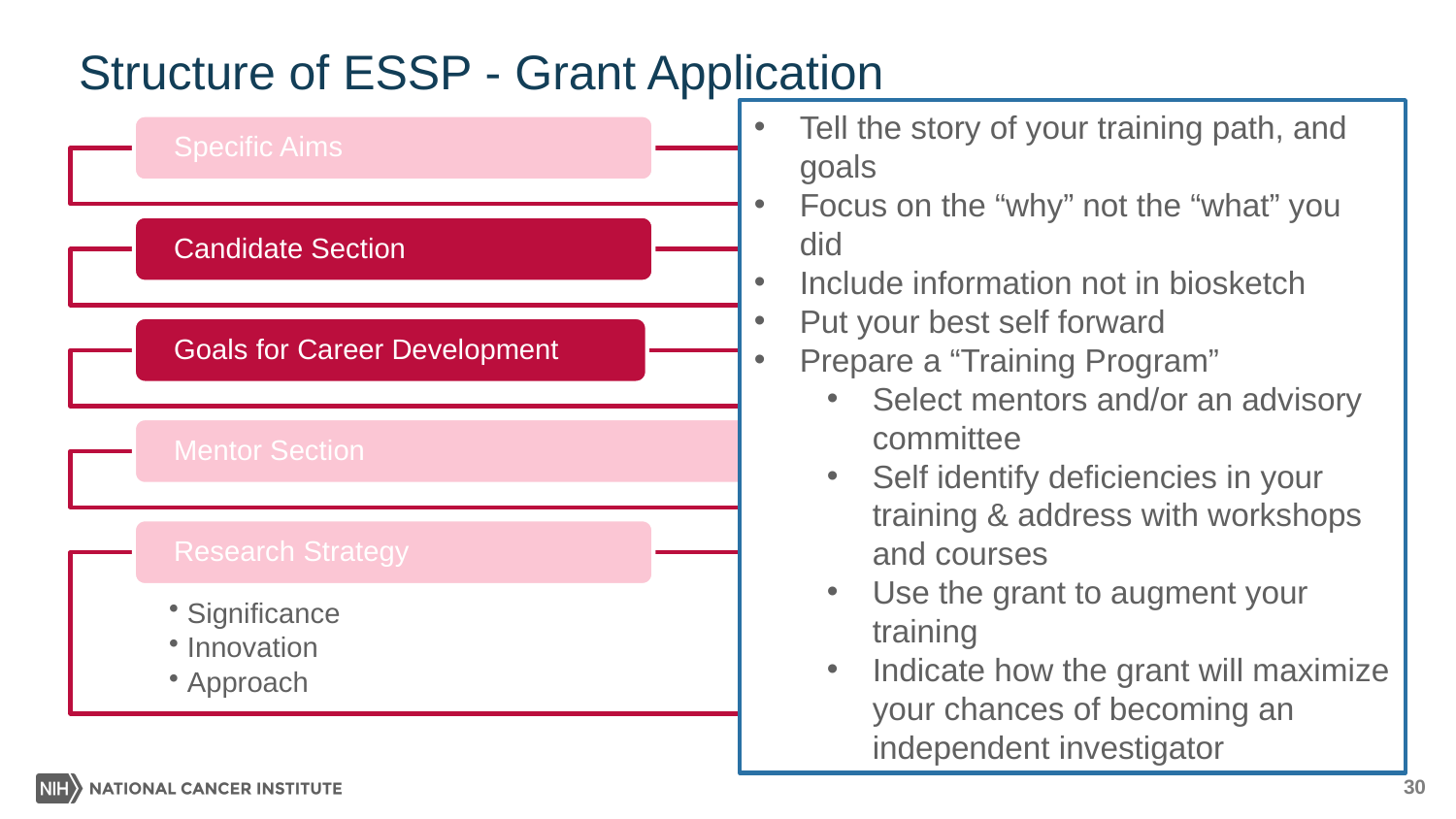

# Structure of ESSP - Grant Application
Tell the story of your training path, and goals
Focus on the “why” not the “what” you did
Include information not in biosketch
Put your best self forward
Prepare a “Training Program”
Select mentors and/or an advisory committee
Self identify deficiencies in your training & address with workshops and courses
Use the grant to augment your training
Indicate how the grant will maximize your chances of becoming an independent investigator
Specific Aims
Candidate Section
Goals for Career Development
Mentor Section
Significance
Innovation
Approach
Research Strategy